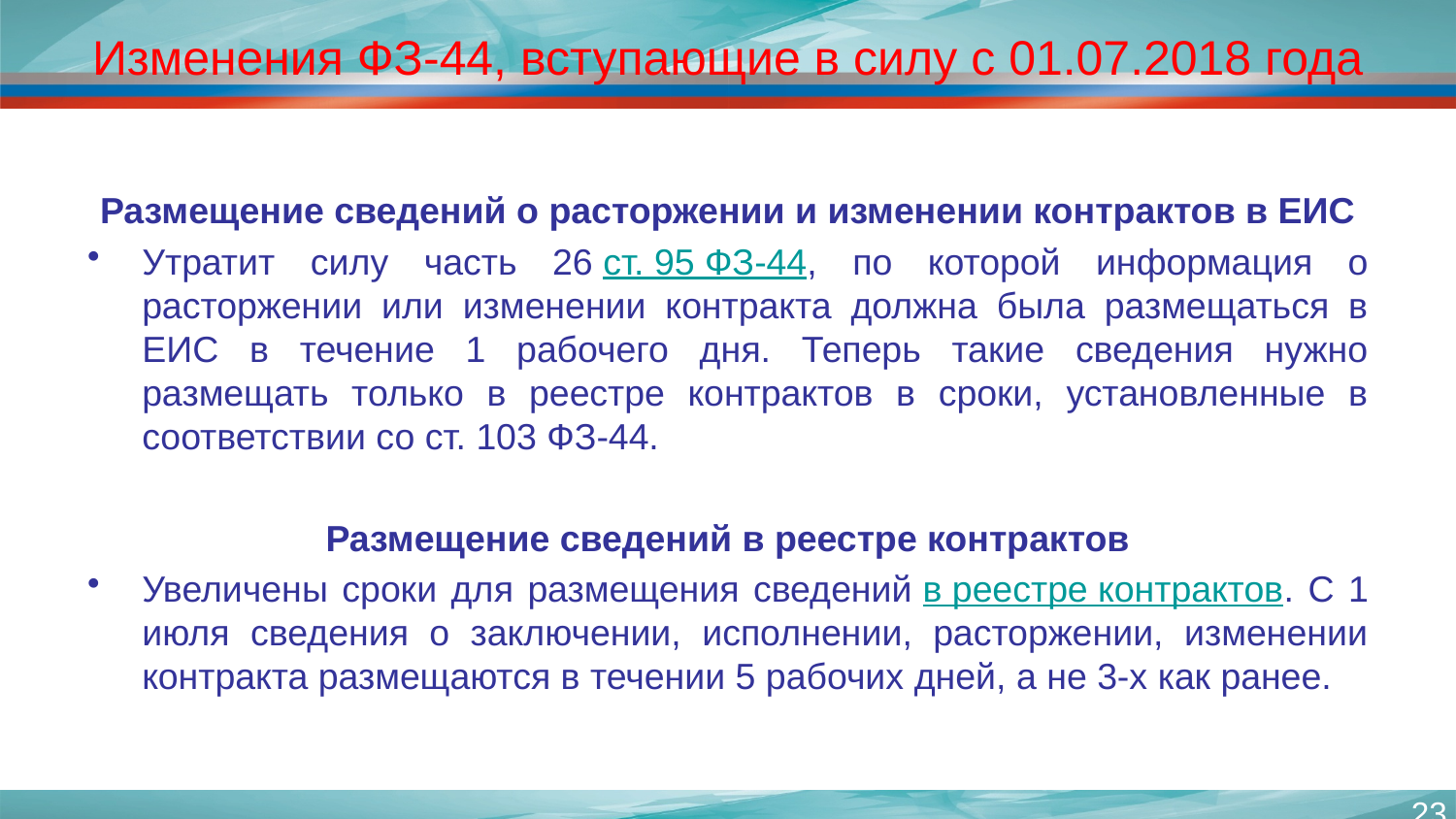

# Изменения ФЗ-44, вступающие в силу с 01.07.2018 года

Размещение сведений о расторжении и изменении контрактов в ЕИС
Утратит силу часть 26 ст. 95 ФЗ-44, по которой информация о расторжении или изменении контракта должна была размещаться в ЕИС в течение 1 рабочего дня. Теперь такие сведения нужно размещать только в реестре контрактов в сроки, установленные в соответствии со ст. 103 ФЗ-44.

Размещение сведений в реестре контрактов
Увеличены сроки для размещения сведений в реестре контрактов. С 1 июля сведения о заключении, исполнении, расторжении, изменении контракта размещаются в течении 5 рабочих дней, а не 3-х как ранее.

23